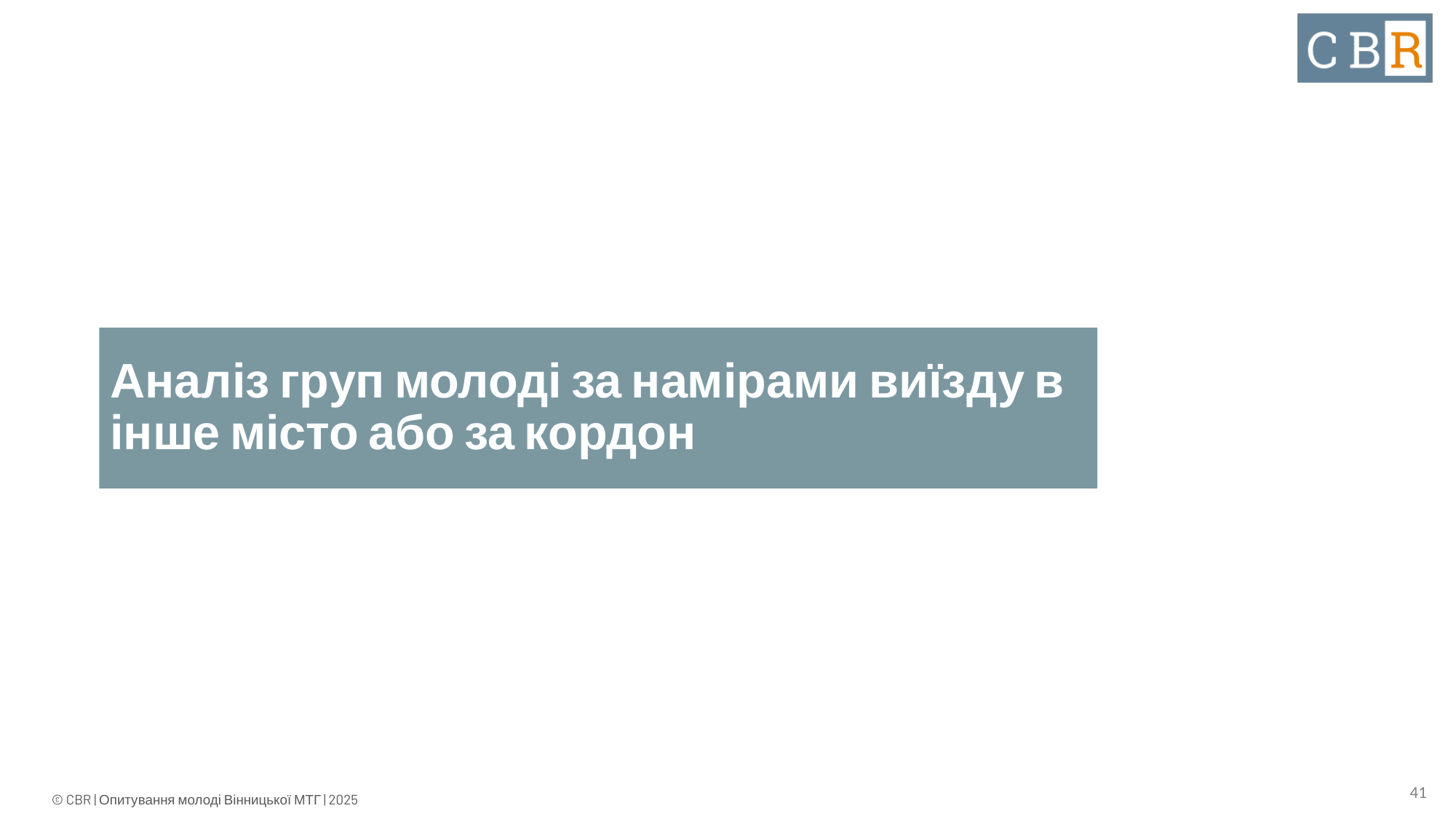

# Аналіз груп молоді за намірами виїзду в інше місто або за кордон
41